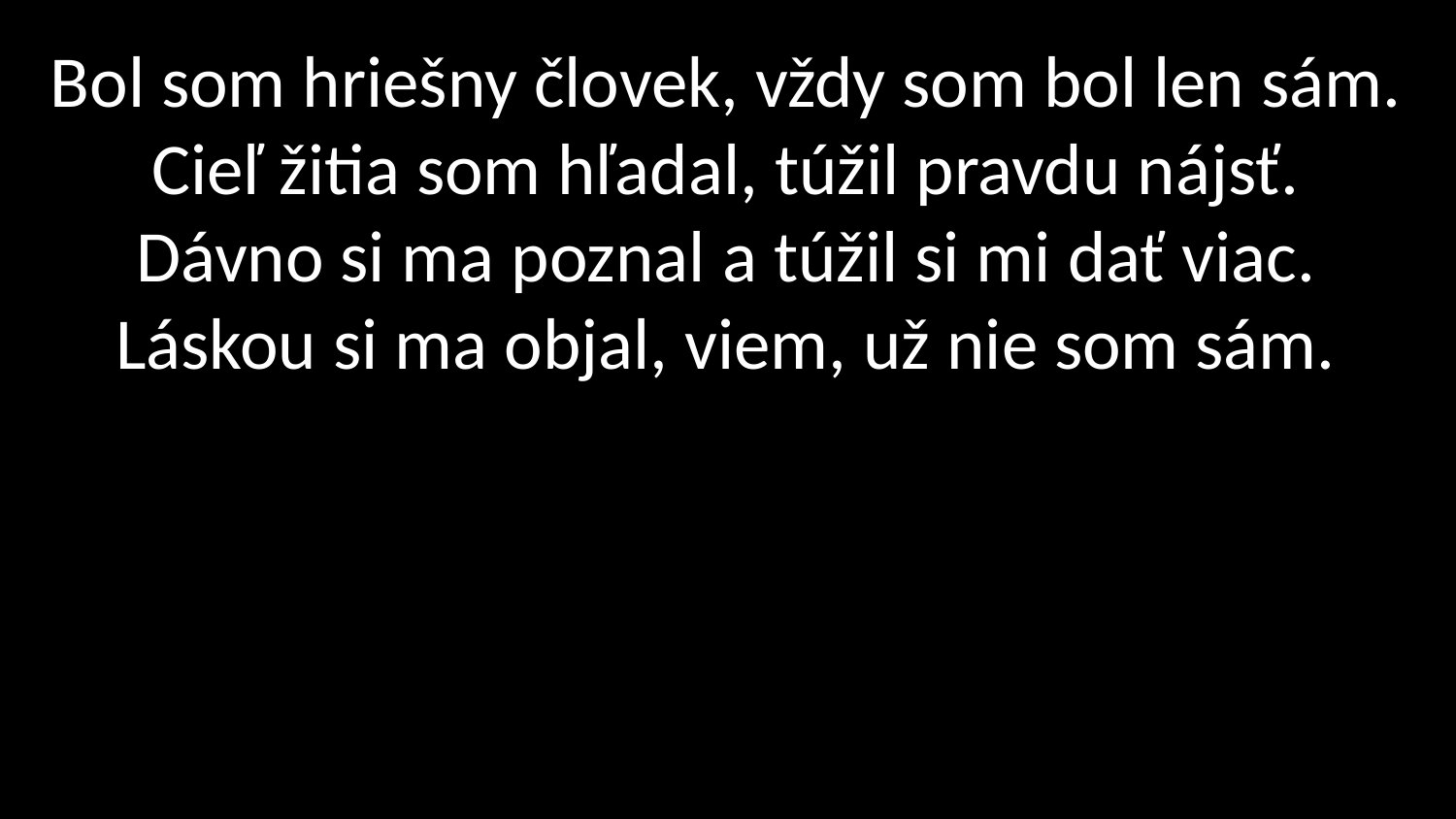

# Bol som hriešny človek, vždy som bol len sám. Cieľ žitia som hľadal, túžil pravdu nájsť. Dávno si ma poznal a túžil si mi dať viac. Láskou si ma objal, viem, už nie som sám.